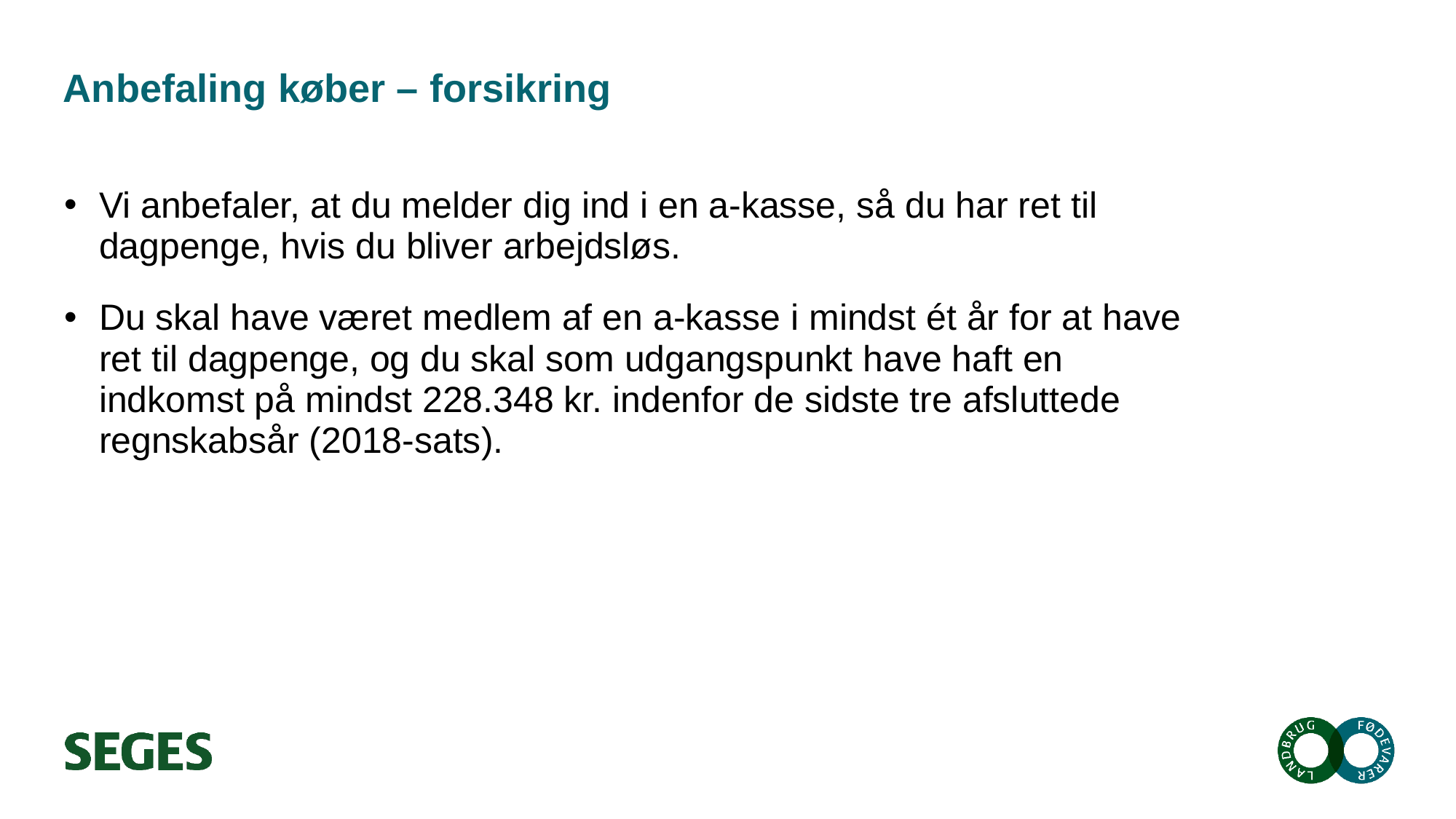

# Anbefaling køber – forsikring
Vi anbefaler, at du melder dig ind i en a-kasse, så du har ret til dagpenge, hvis du bliver arbejdsløs.
Du skal have været medlem af en a-kasse i mindst ét år for at have ret til dagpenge, og du skal som udgangspunkt have haft en indkomst på mindst 228.348 kr. indenfor de sidste tre afsluttede regnskabsår (2018-sats).